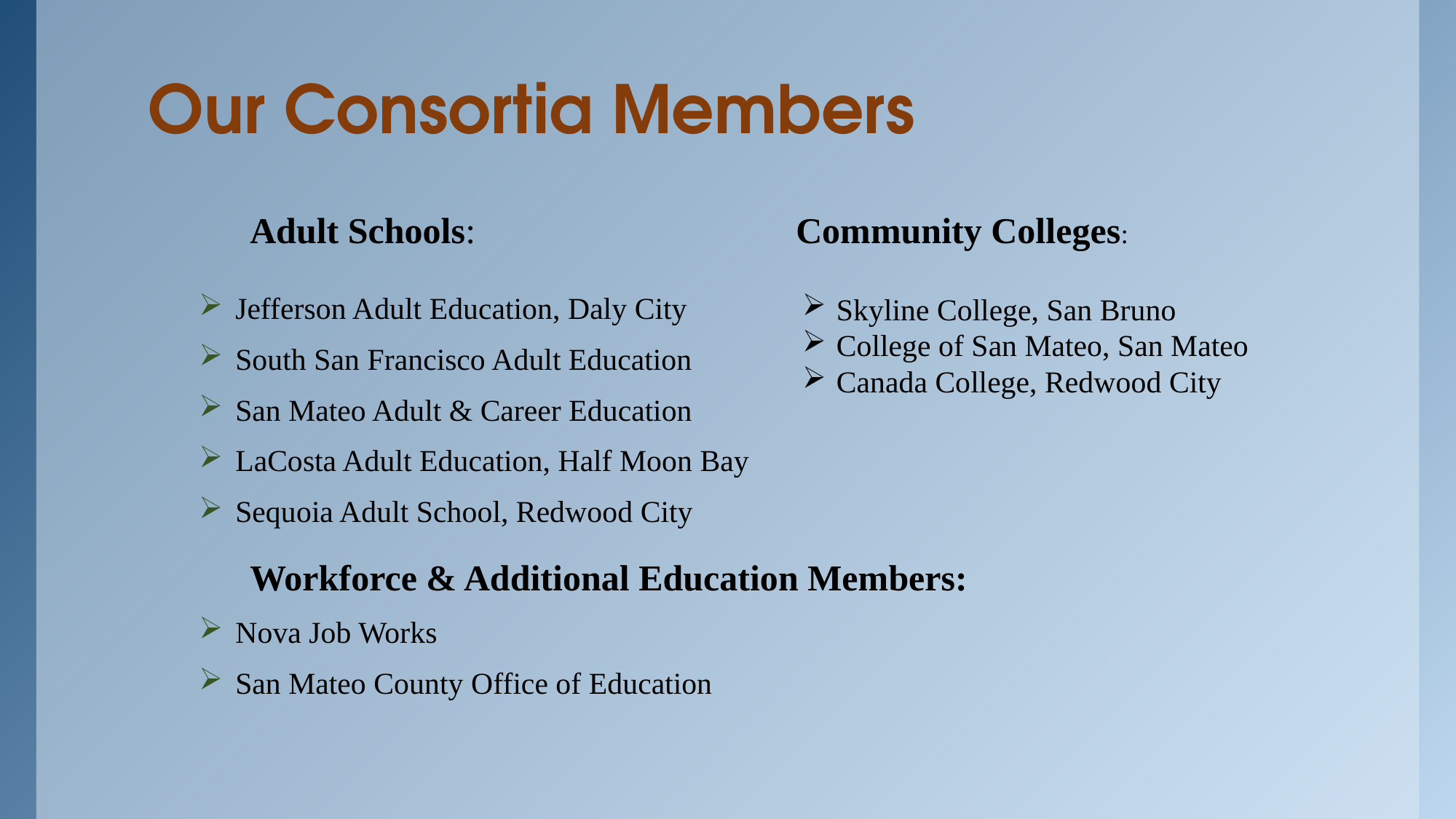

# Our Consortia Members
Adult Schools:			Community Colleges:
Jefferson Adult Education, Daly City
South San Francisco Adult Education
San Mateo Adult & Career Education
LaCosta Adult Education, Half Moon Bay
Sequoia Adult School, Redwood City
Workforce & Additional Education Members:
Nova Job Works
San Mateo County Office of Education
Skyline College, San Bruno
College of San Mateo, San Mateo
Canada College, Redwood City